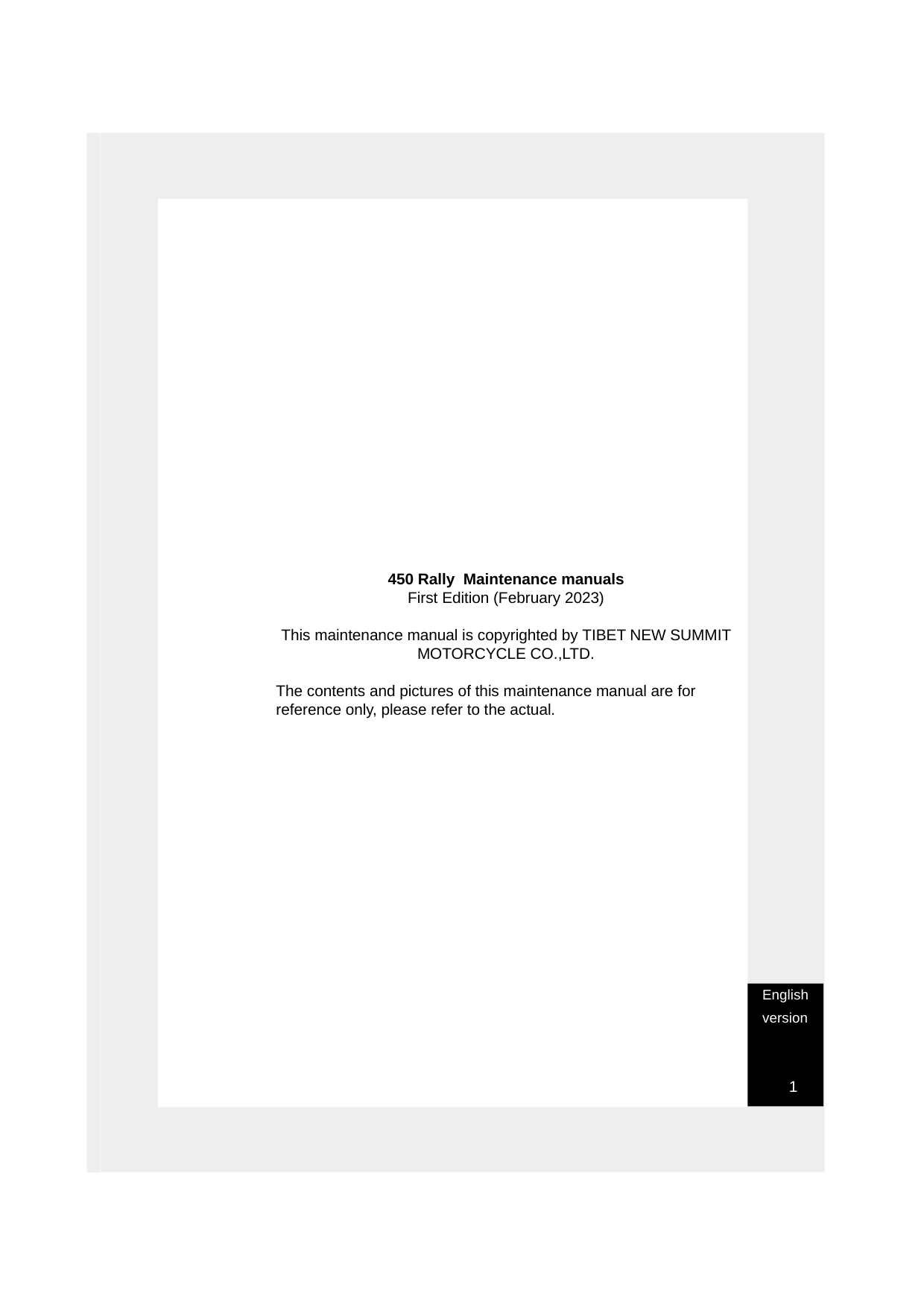

450 Rally  Maintenance manuals
First Edition (February 2023)

This maintenance manual is copyrighted by TIBET NEW SUMMIT MOTORCYCLE CO.,LTD.

The contents and pictures of this maintenance manual are for reference only, please refer to the actual.
English
version

1